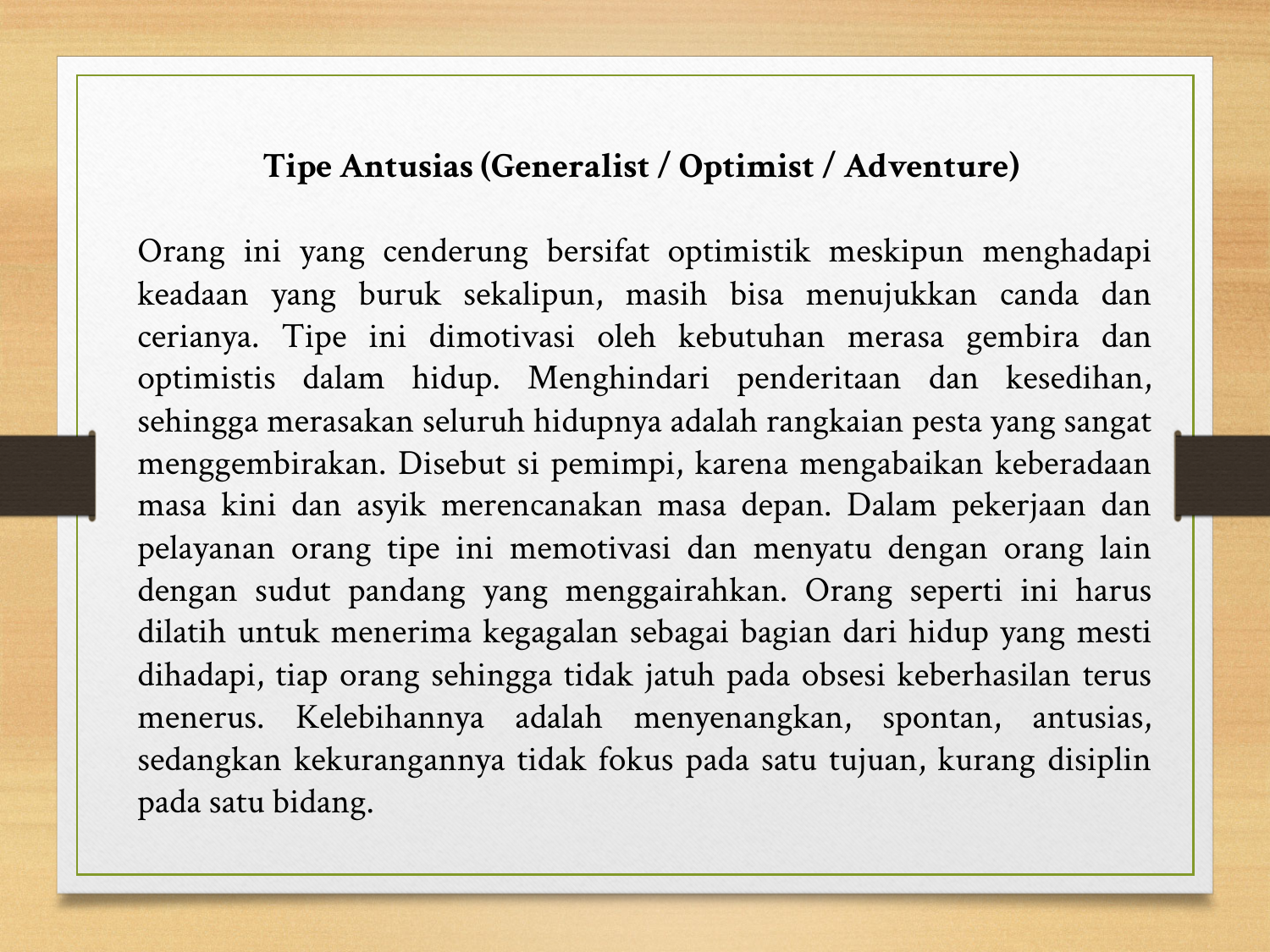

Tipe Antusias (Generalist / Optimist / Adventure)

Orang ini yang cenderung bersifat optimistik meskipun menghadapi keadaan yang buruk sekalipun, masih bisa menujukkan canda dan cerianya. Tipe ini dimotivasi oleh kebutuhan merasa gembira dan optimistis dalam hidup. Menghindari penderitaan dan kesedihan, sehingga merasakan seluruh hidupnya adalah rangkaian pesta yang sangat menggembirakan. Disebut si pemimpi, karena mengabaikan keberadaan masa kini dan asyik merencanakan masa depan. Dalam pekerjaan dan pelayanan orang tipe ini memotivasi dan menyatu dengan orang lain dengan sudut pandang yang menggairahkan. Orang seperti ini harus dilatih untuk menerima kegagalan sebagai bagian dari hidup yang mesti dihadapi, tiap orang sehingga tidak jatuh pada obsesi keberhasilan terus menerus. Kelebihannya adalah menyenangkan, spontan, antusias, sedangkan kekurangannya tidak fokus pada satu tujuan, kurang disiplin pada satu bidang.